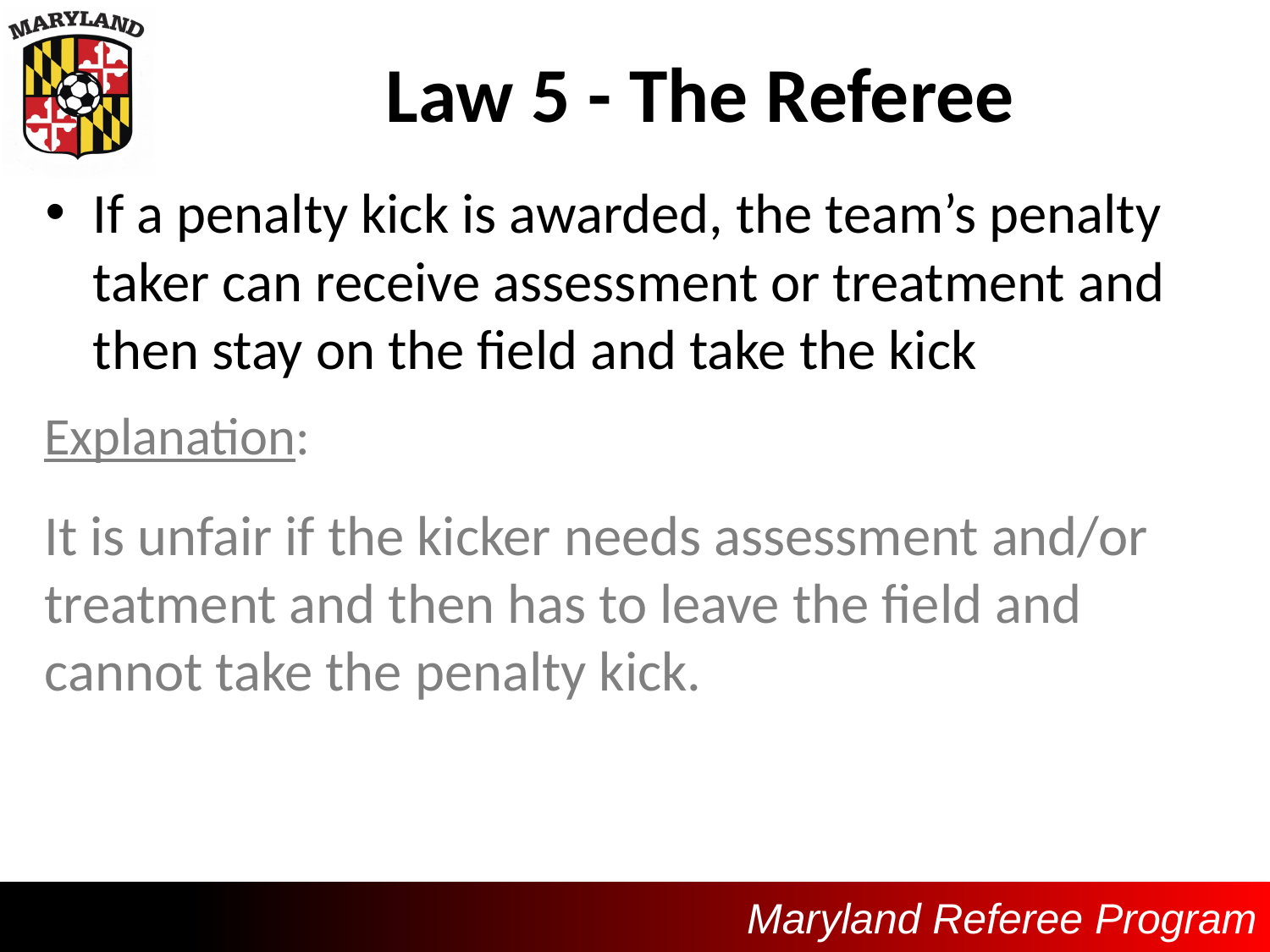

# Law 5 - The Referee
If a penalty kick is awarded, the team’s penalty taker can receive assessment or treatment and then stay on the field and take the kick
Explanation:
It is unfair if the kicker needs assessment and/or treatment and then has to leave the field and cannot take the penalty kick.